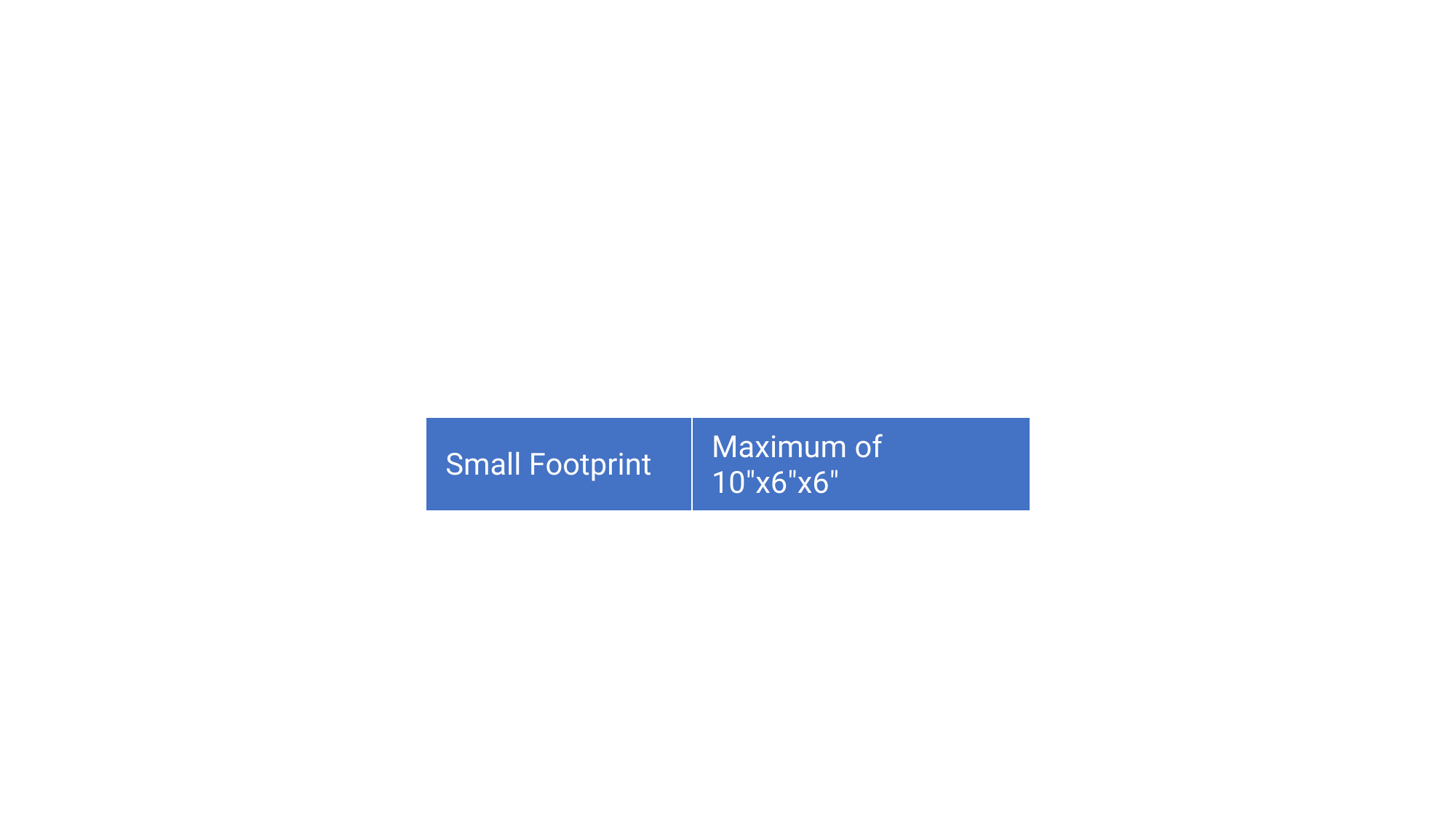

| Small Footprint​ | Maximum of 10"x6"x6"​ |
| --- | --- |